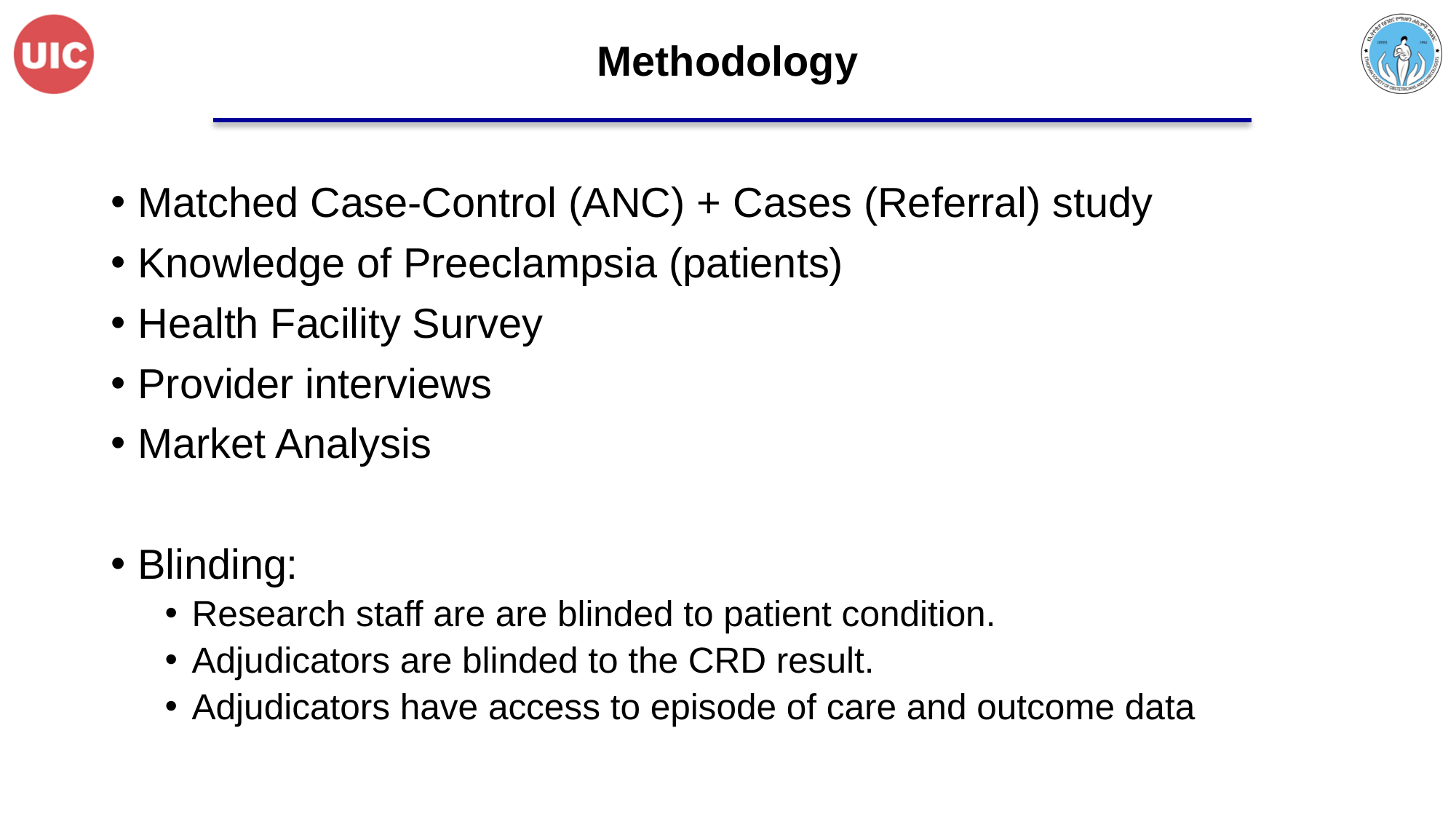

# Methodology
Matched Case-Control (ANC) + Cases (Referral) study
Knowledge of Preeclampsia (patients)
Health Facility Survey
Provider interviews
Market Analysis

Blinding:
Research staff are are blinded to patient condition.
Adjudicators are blinded to the CRD result.
Adjudicators have access to episode of care and outcome data